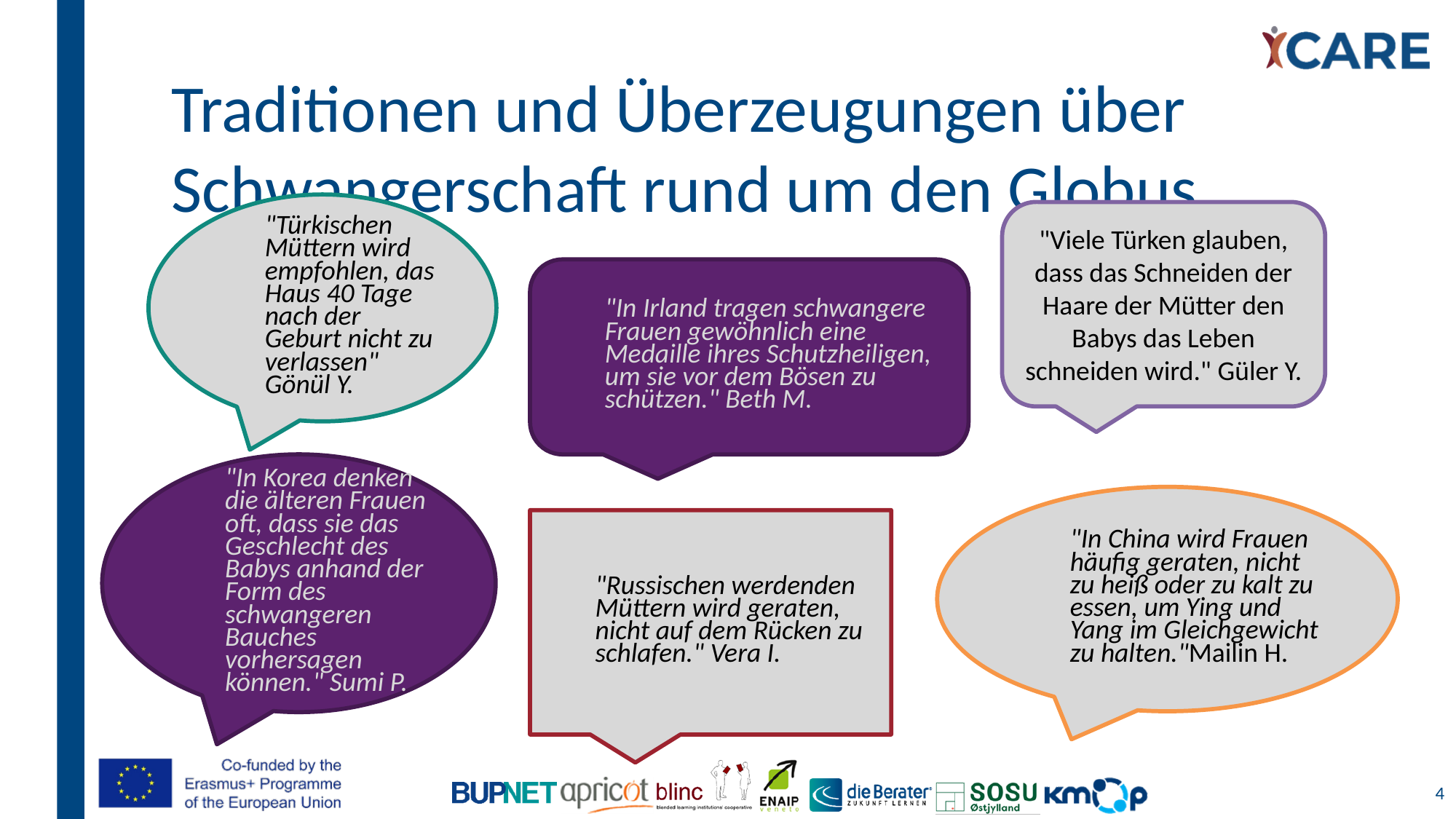

# Traditionen und Überzeugungen über Schwangerschaft rund um den Globus

"Türkischen Müttern wird empfohlen, das Haus 40 Tage nach der Geburt nicht zu verlassen" Gönül Y.
"Viele Türken glauben, dass das Schneiden der Haare der Mütter den Babys das Leben schneiden wird." Güler Y.
"In Irland tragen schwangere Frauen gewöhnlich eine Medaille ihres Schutzheiligen, um sie vor dem Bösen zu schützen." Beth M.
"In Korea denken die älteren Frauen oft, dass sie das Geschlecht des Babys anhand der Form des schwangeren Bauches vorhersagen können." Sumi P.
"In China wird Frauen häufig geraten, nicht zu heiß oder zu kalt zu essen, um Ying und Yang im Gleichgewicht zu halten."Mailin H.
"Russischen werdenden Müttern wird geraten, nicht auf dem Rücken zu schlafen." Vera I.
4